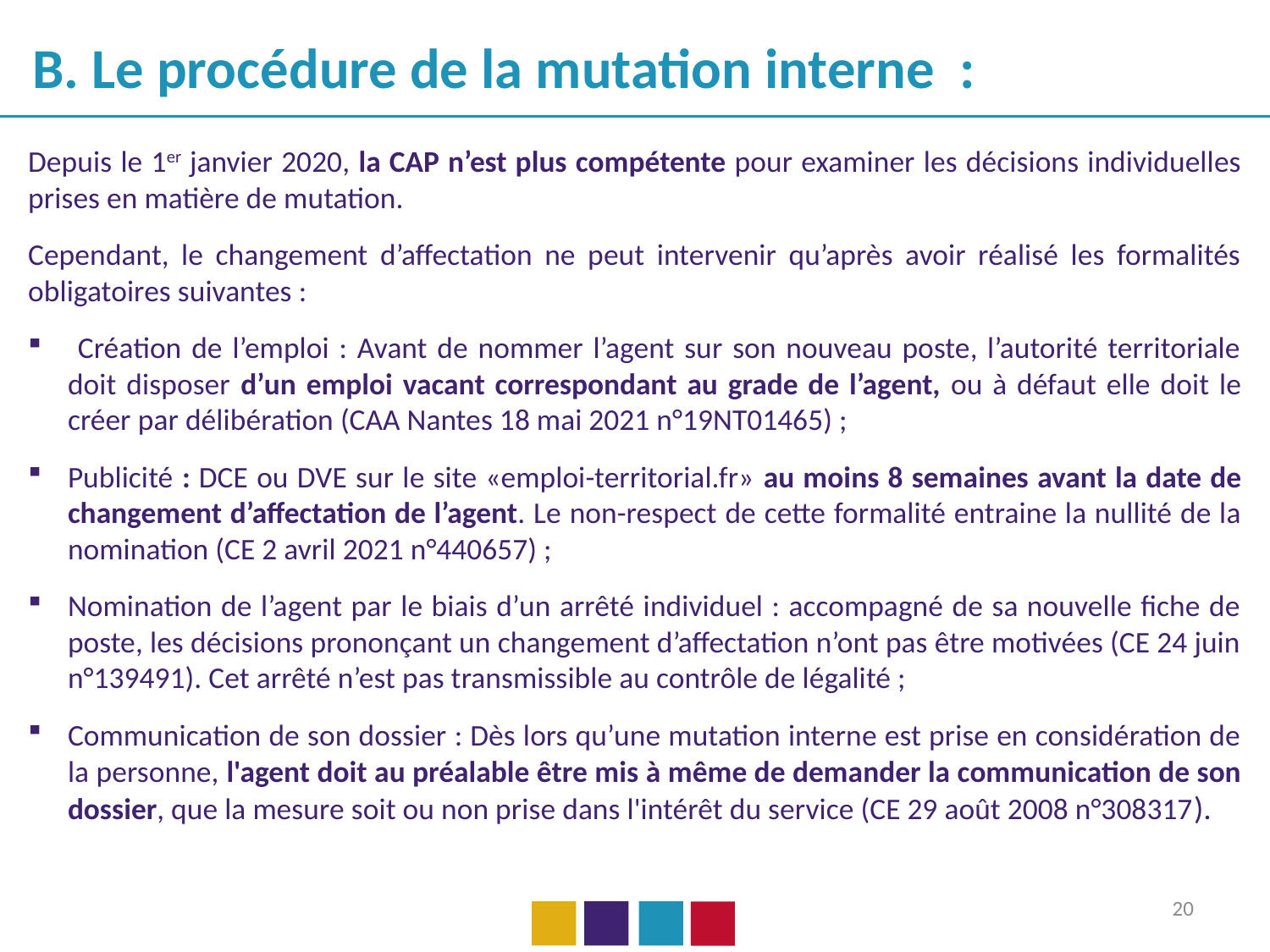

B. Le procédure de la mutation interne  :
Depuis le 1er janvier 2020, la CAP n’est plus compétente pour examiner les décisions individuelles prises en matière de mutation.
Cependant, le changement d’affectation ne peut intervenir qu’après avoir réalisé les formalités obligatoires suivantes :
 Création de l’emploi : Avant de nommer l’agent sur son nouveau poste, l’autorité territoriale doit disposer d’un emploi vacant correspondant au grade de l’agent, ou à défaut elle doit le créer par délibération (CAA Nantes 18 mai 2021 n°19NT01465) ;
Publicité : DCE ou DVE sur le site «emploi-territorial.fr» au moins 8 semaines avant la date de changement d’affectation de l’agent. Le non-respect de cette formalité entraine la nullité de la nomination (CE 2 avril 2021 n°440657) ;
Nomination de l’agent par le biais d’un arrêté individuel : accompagné de sa nouvelle fiche de poste, les décisions prononçant un changement d’affectation n’ont pas être motivées (CE 24 juin n°139491). Cet arrêté n’est pas transmissible au contrôle de légalité ;
Communication de son dossier : Dès lors qu’une mutation interne est prise en considération de la personne, l'agent doit au préalable être mis à même de demander la communication de son dossier, que la mesure soit ou non prise dans l'intérêt du service (CE 29 août 2008 n°308317).

20